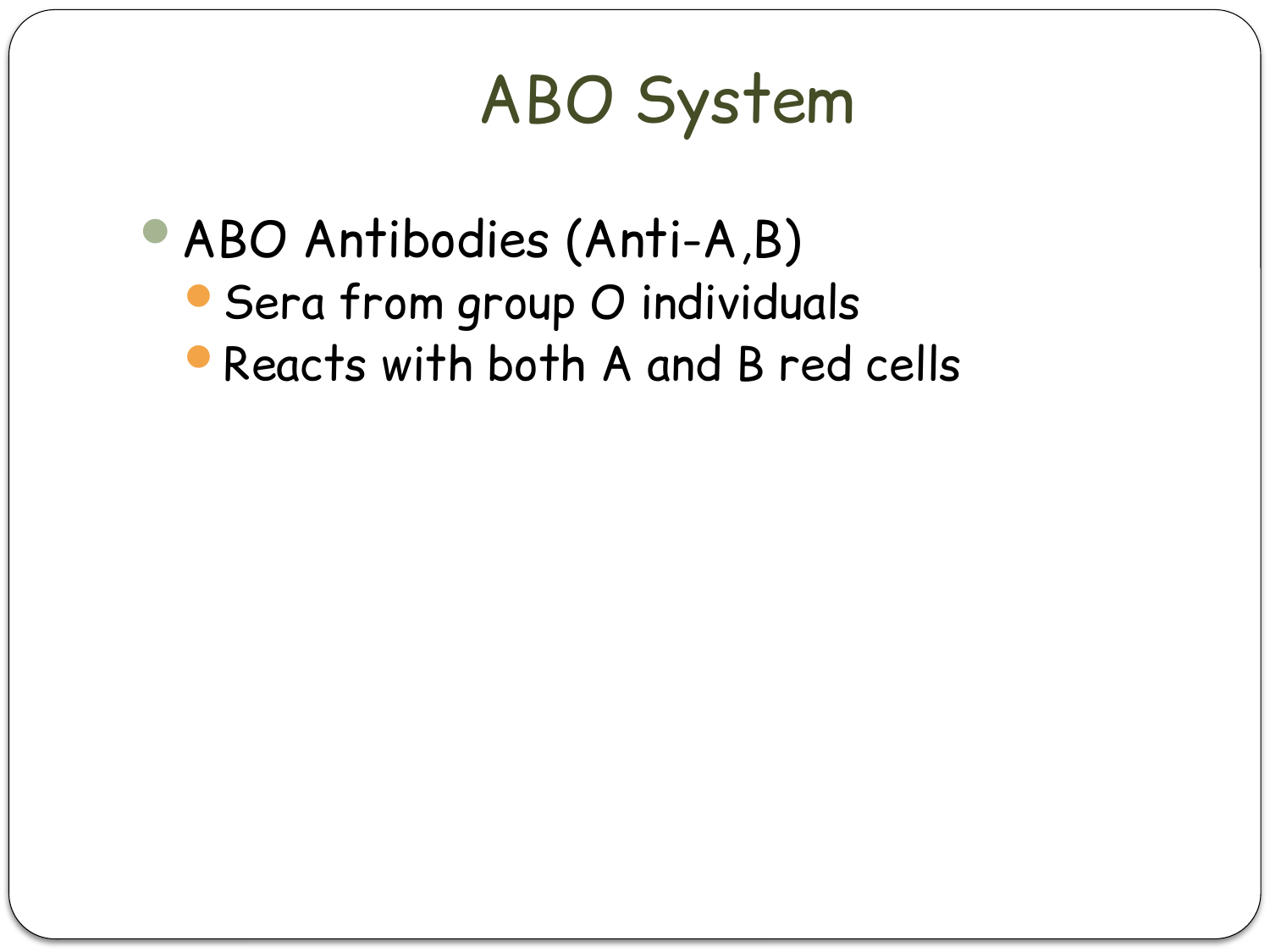

# ABO System
ABO Antibodies (Anti-A,B)
Sera from group O individuals
Reacts with both A and B red cells